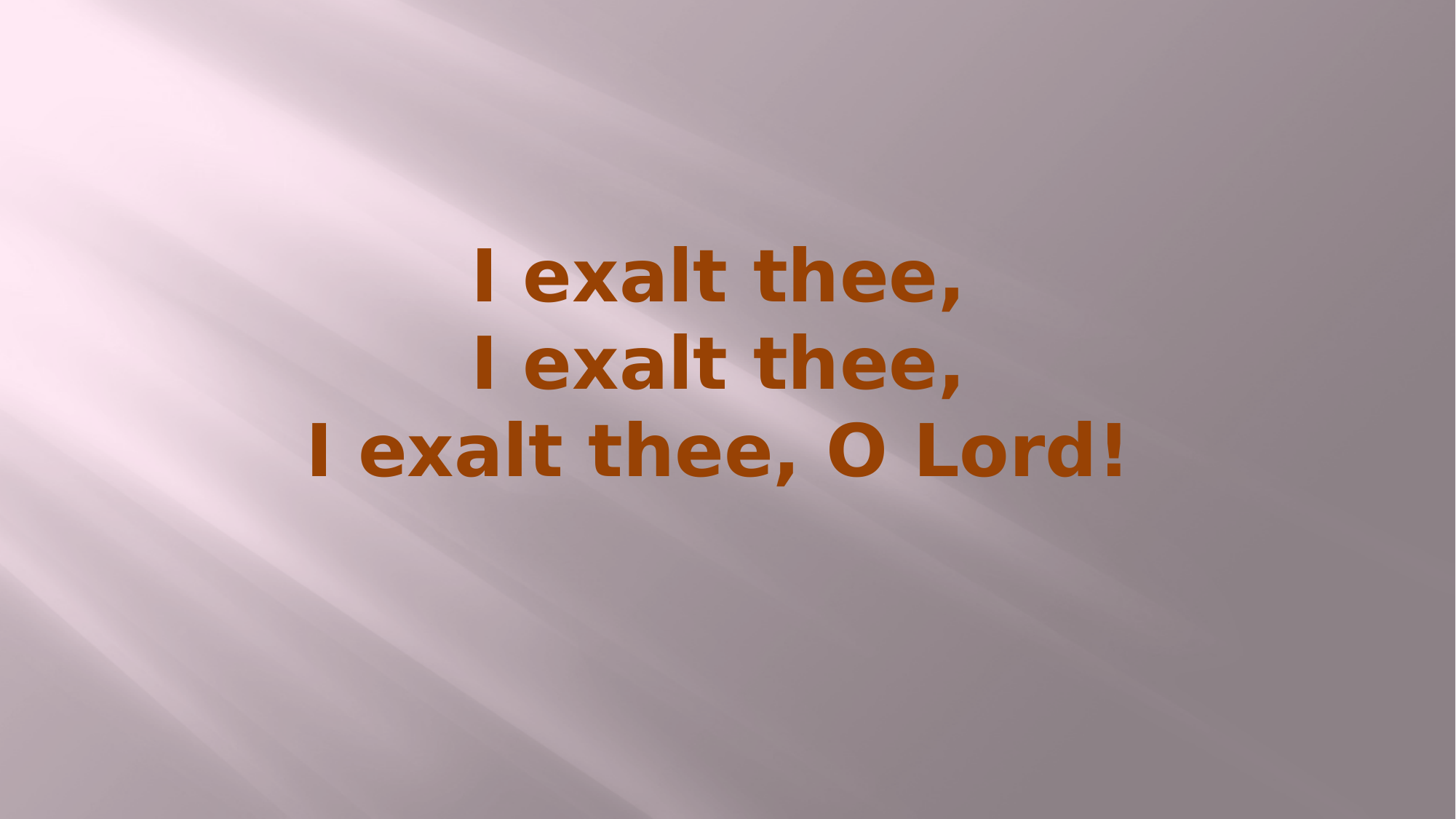

# I exalt thee, I exalt thee, I exalt thee, O Lord!